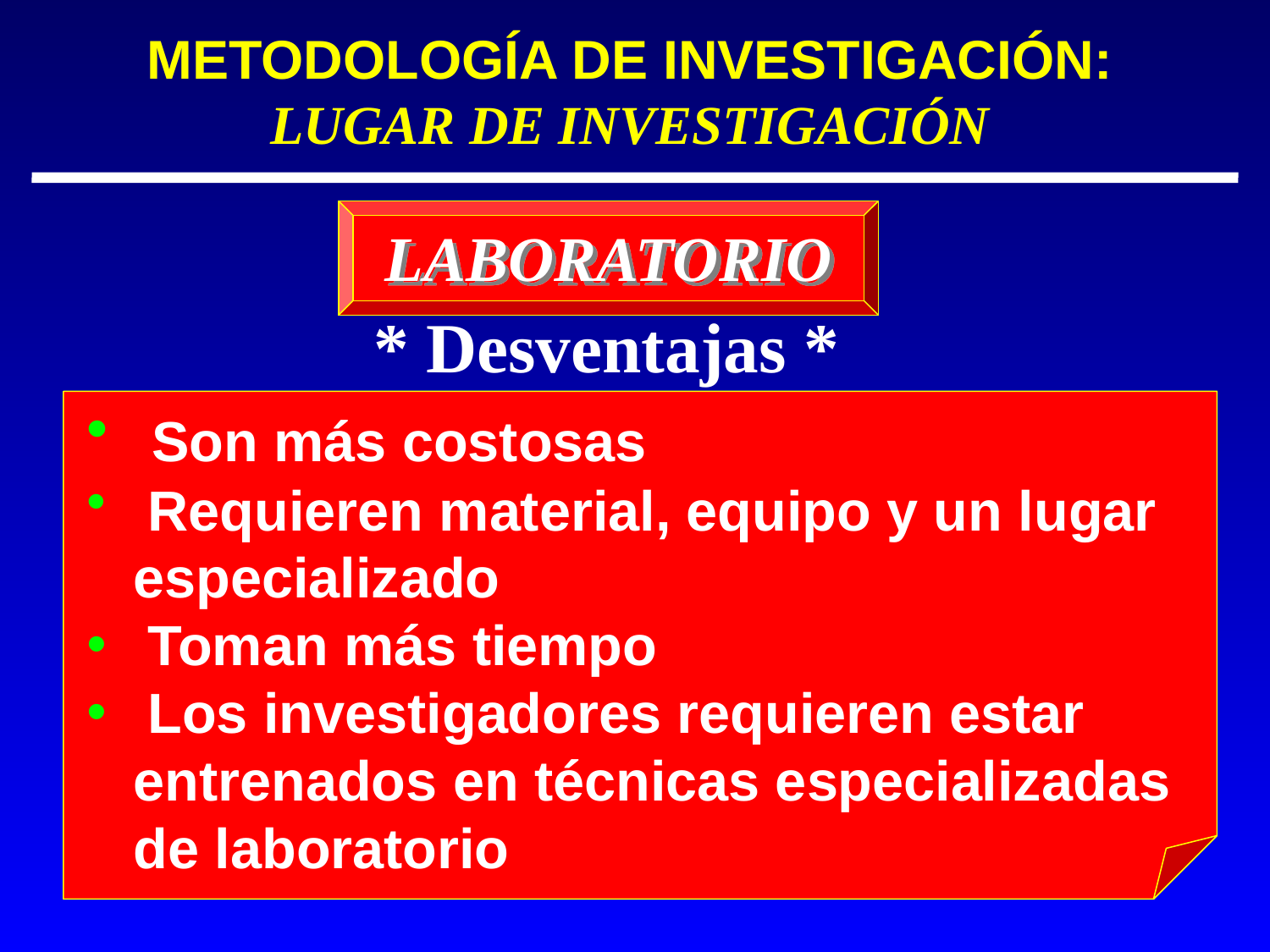

METODOLOGÍA DE INVESTIGACIÓN:
LUGAR DE INVESTIGACIÓN

LABORATORIO
 * Desventajas *

  Son más costosas
  Requieren material, equipo y un lugar
   especializado
  Toman más tiempo
  Los investigadores requieren estar
   entrenados en técnicas especializadas
   de laboratorio